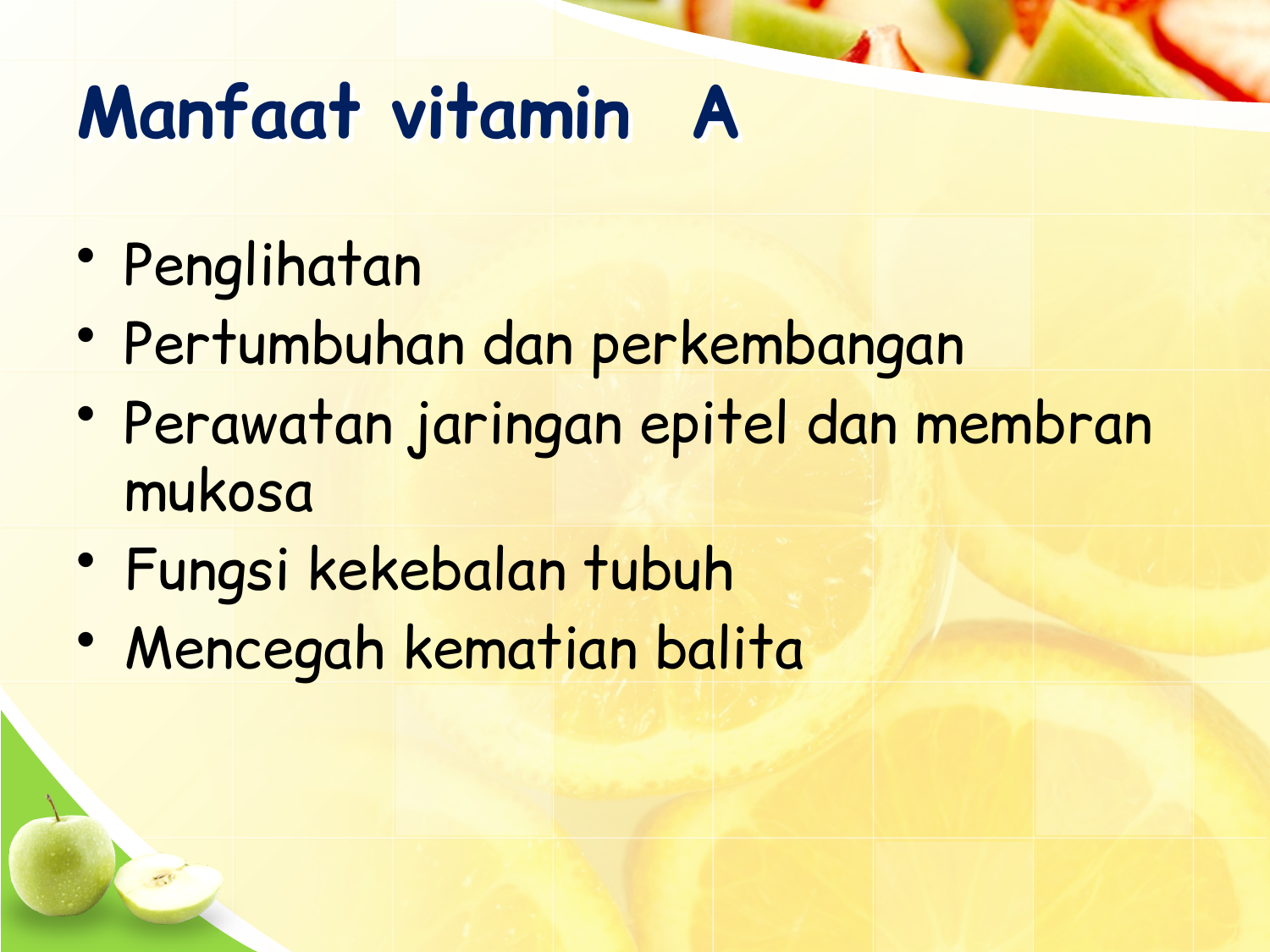

# Manfaat vitamin  A
Penglihatan
Pertumbuhan dan perkembangan
Perawatan jaringan epitel dan membran mukosa
Fungsi kekebalan tubuh
Mencegah kematian balita